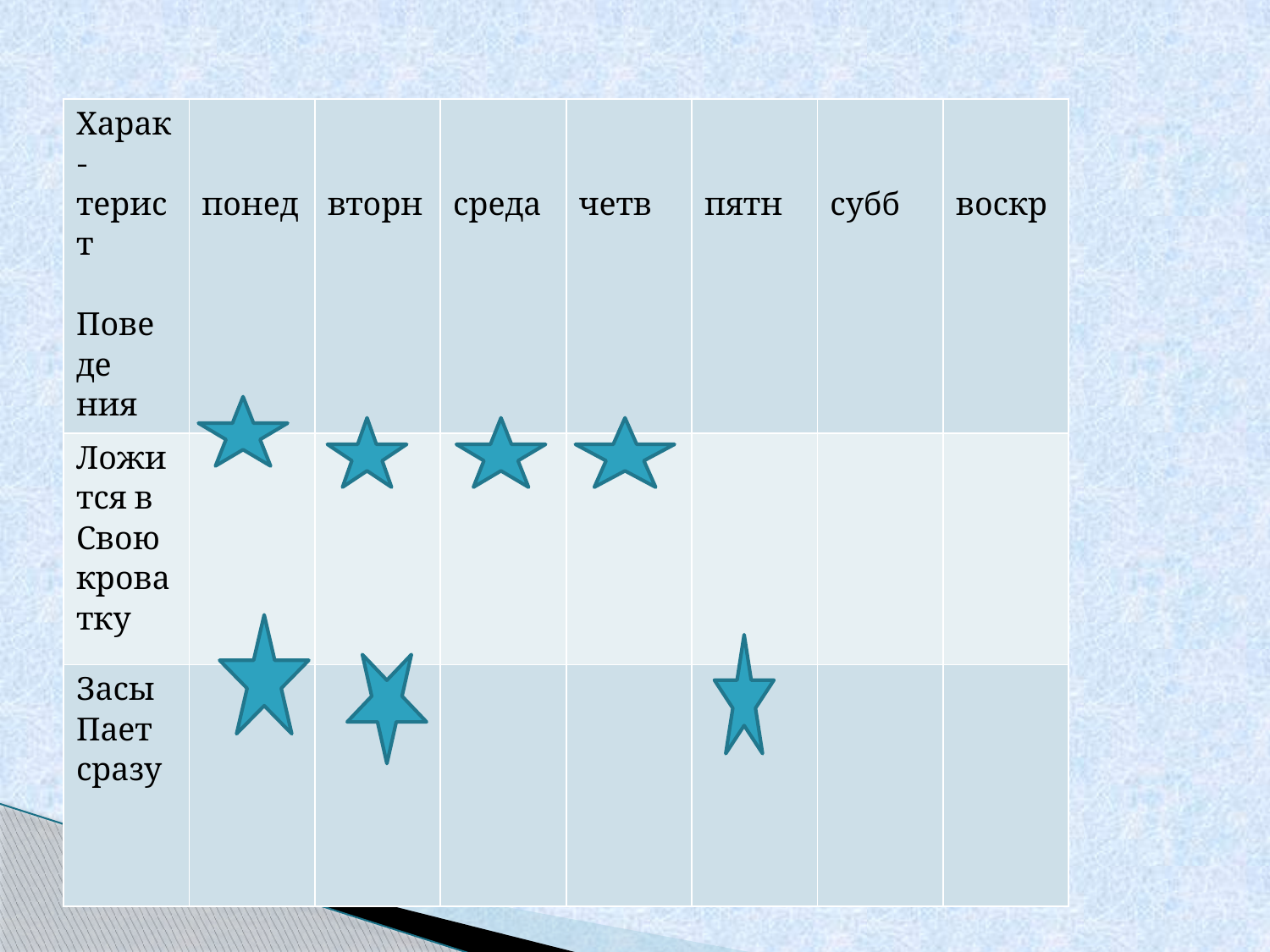

#
| Харак-терист Пове де ния | понед | вторн | среда | четв | пятн | субб | воскр |
| --- | --- | --- | --- | --- | --- | --- | --- |
| Ложится в Свою кроватку |  |  |  |  |  |  |  |
| Засы Пает сразу |  |  |  |  |  |  |  |